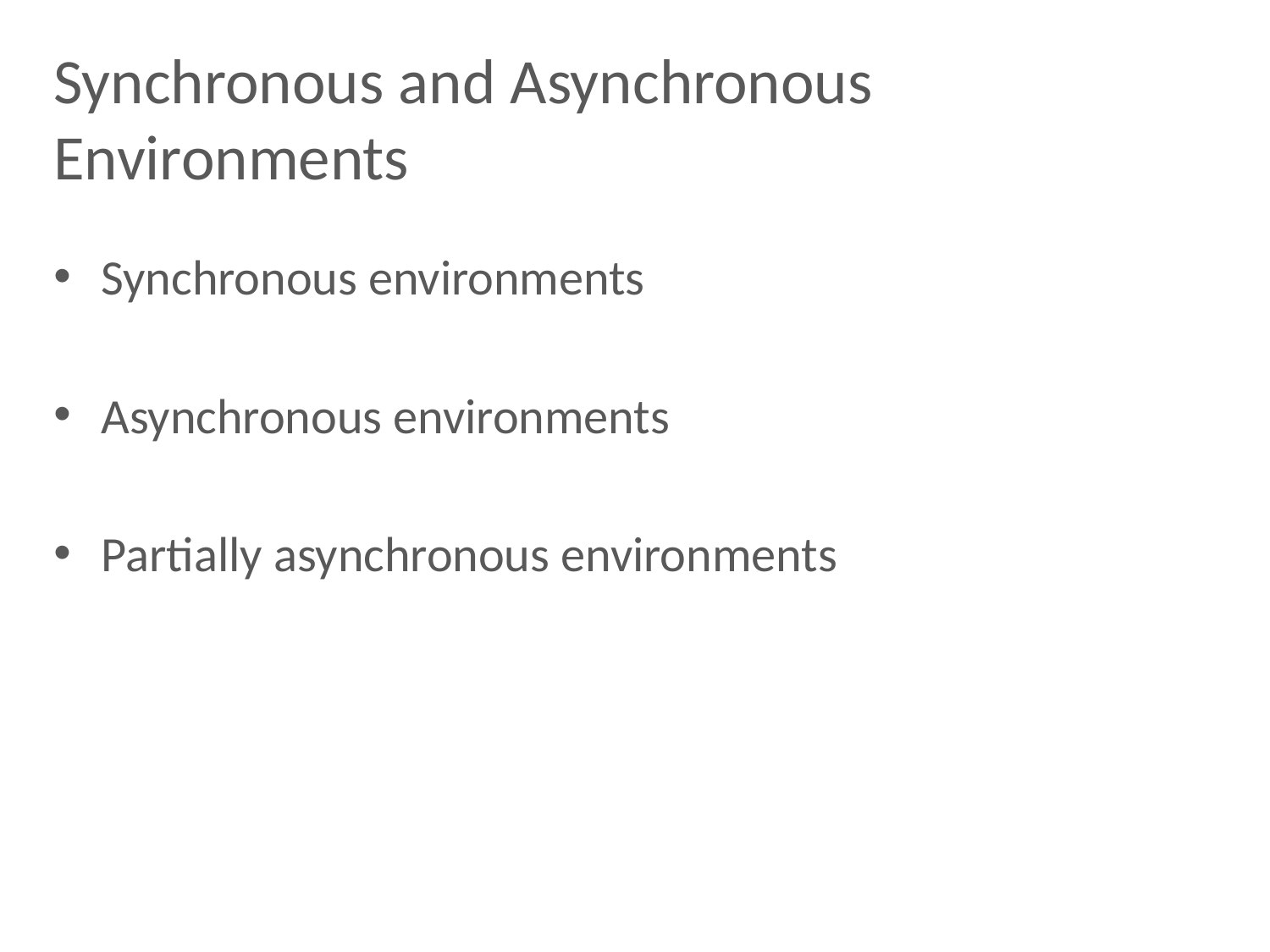

# Synchronous and Asynchronous Environments

Synchronous environments

Asynchronous environments

Partially asynchronous environments